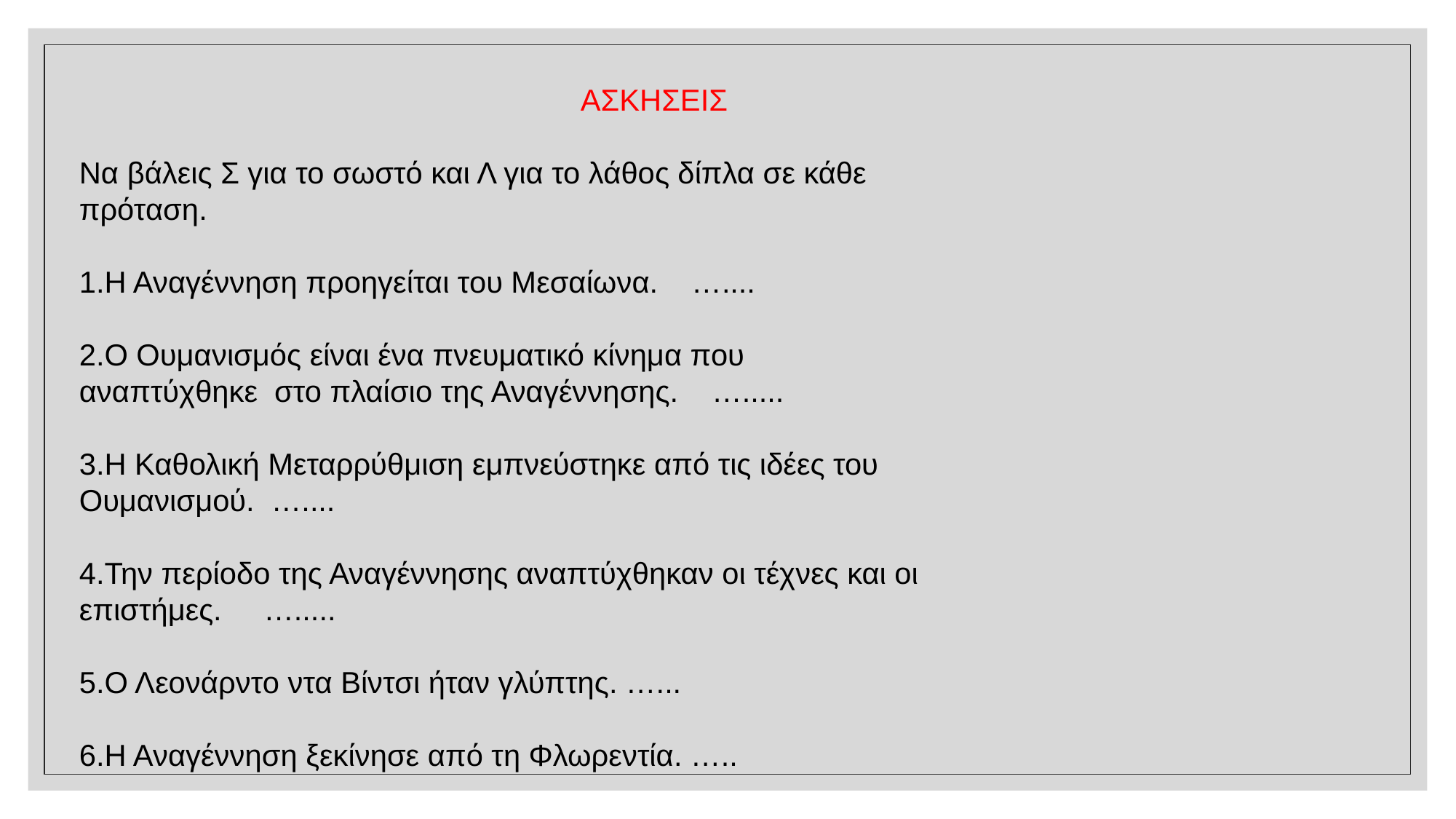

ΑΣΚΗΣΕΙΣ
Να βάλεις Σ για το σωστό και Λ για το λάθος δίπλα σε κάθε  πρόταση.

1.Η Αναγέννηση προηγείται του Μεσαίωνα.    …....

2.Ο Ουμανισμός είναι ένα πνευματικό κίνημα που αναπτύχθηκε  στο πλαίσιο της Αναγέννησης.    ….....

3.Η Καθολική Μεταρρύθμιση εμπνεύστηκε από τις ιδέες του Ουμανισμού.  …....

4.Την περίοδο της Αναγέννησης αναπτύχθηκαν οι τέχνες και οι επιστήμες.     ….....

5.Ο Λεονάρντο ντα Βίντσι ήταν γλύπτης. …...

6.Η Αναγέννηση ξεκίνησε από τη Φλωρεντία. …..